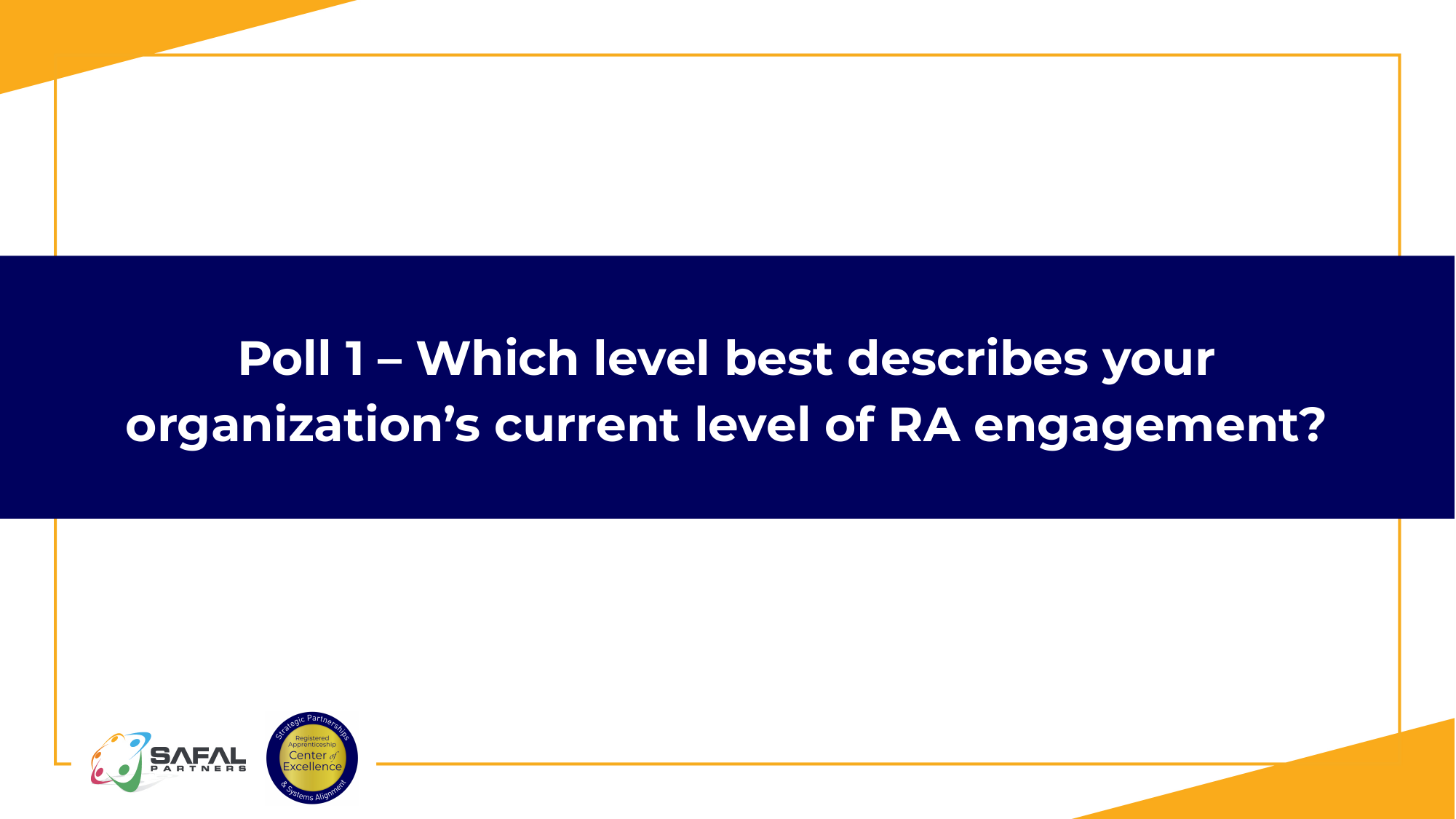

# Poll 1 – Which level best describes your organization’s current level of RA engagement?